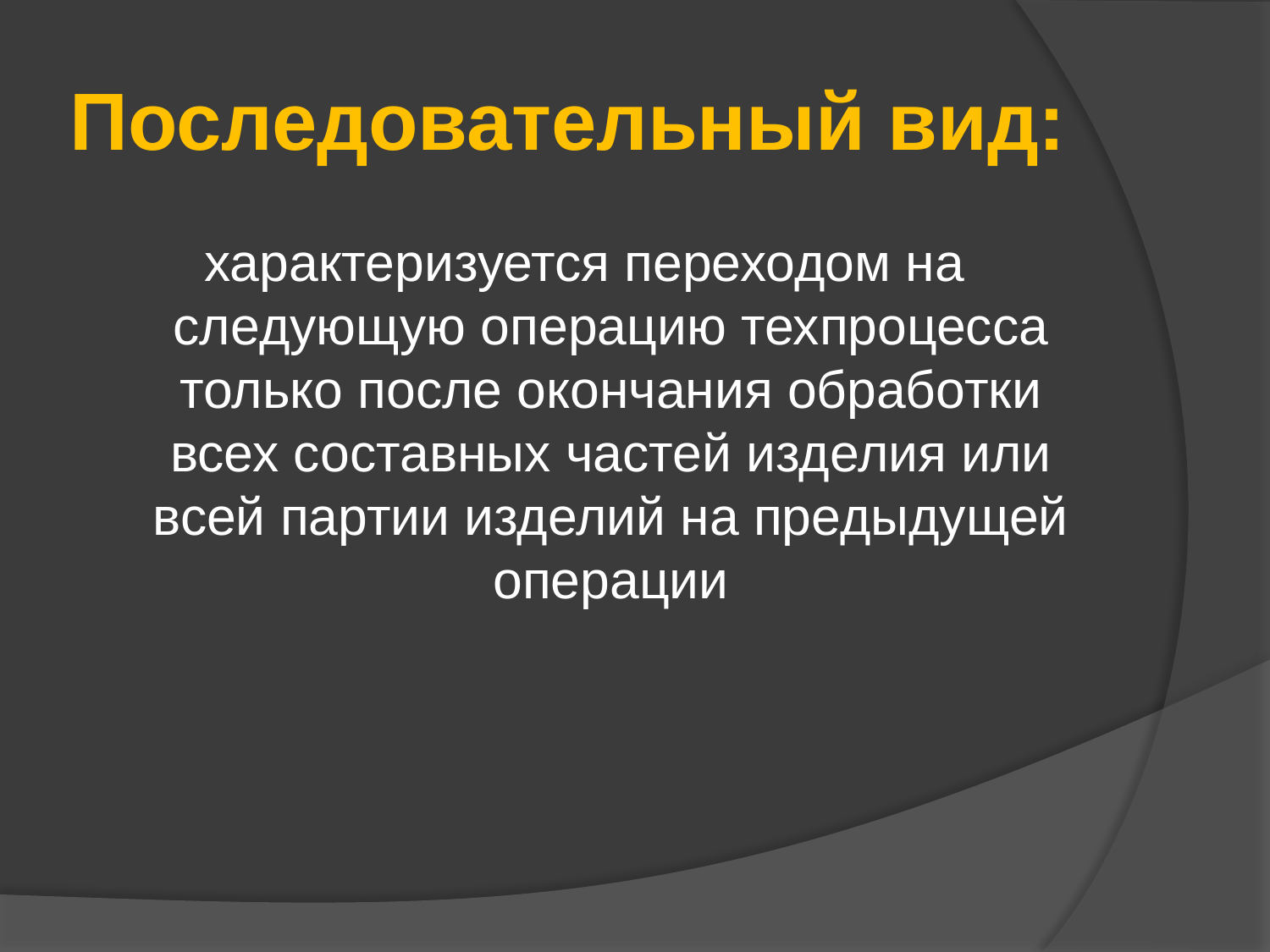

# Последовательный вид:
характеризуется переходом на следующую операцию техпроцесса только после окончания обработки всех составных частей изделия или всей партии изделий на предыдущей операции